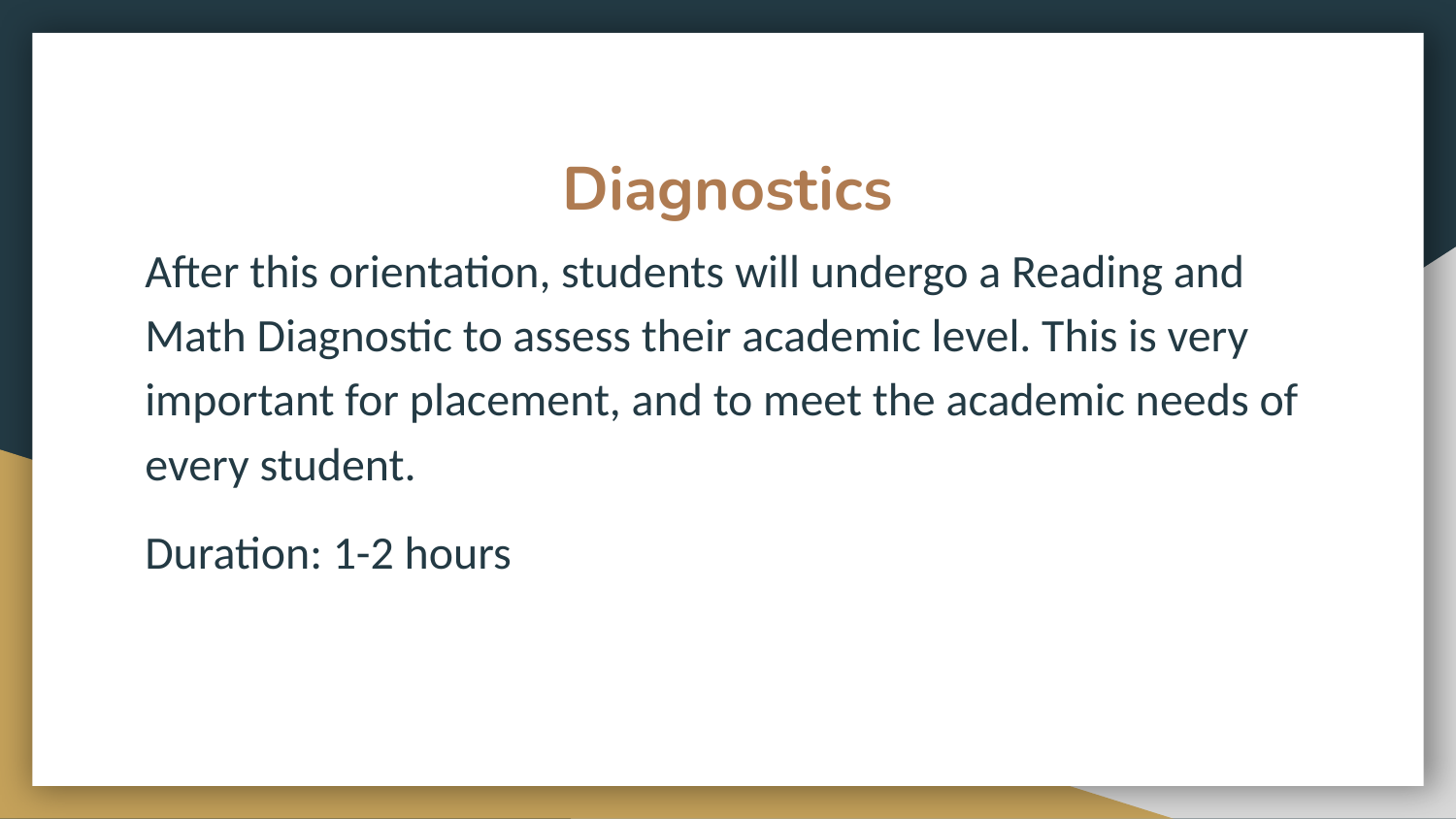

# Diagnostics
After this orientation, students will undergo a Reading and Math Diagnostic to assess their academic level. This is very important for placement, and to meet the academic needs of every student.
Duration: 1-2 hours